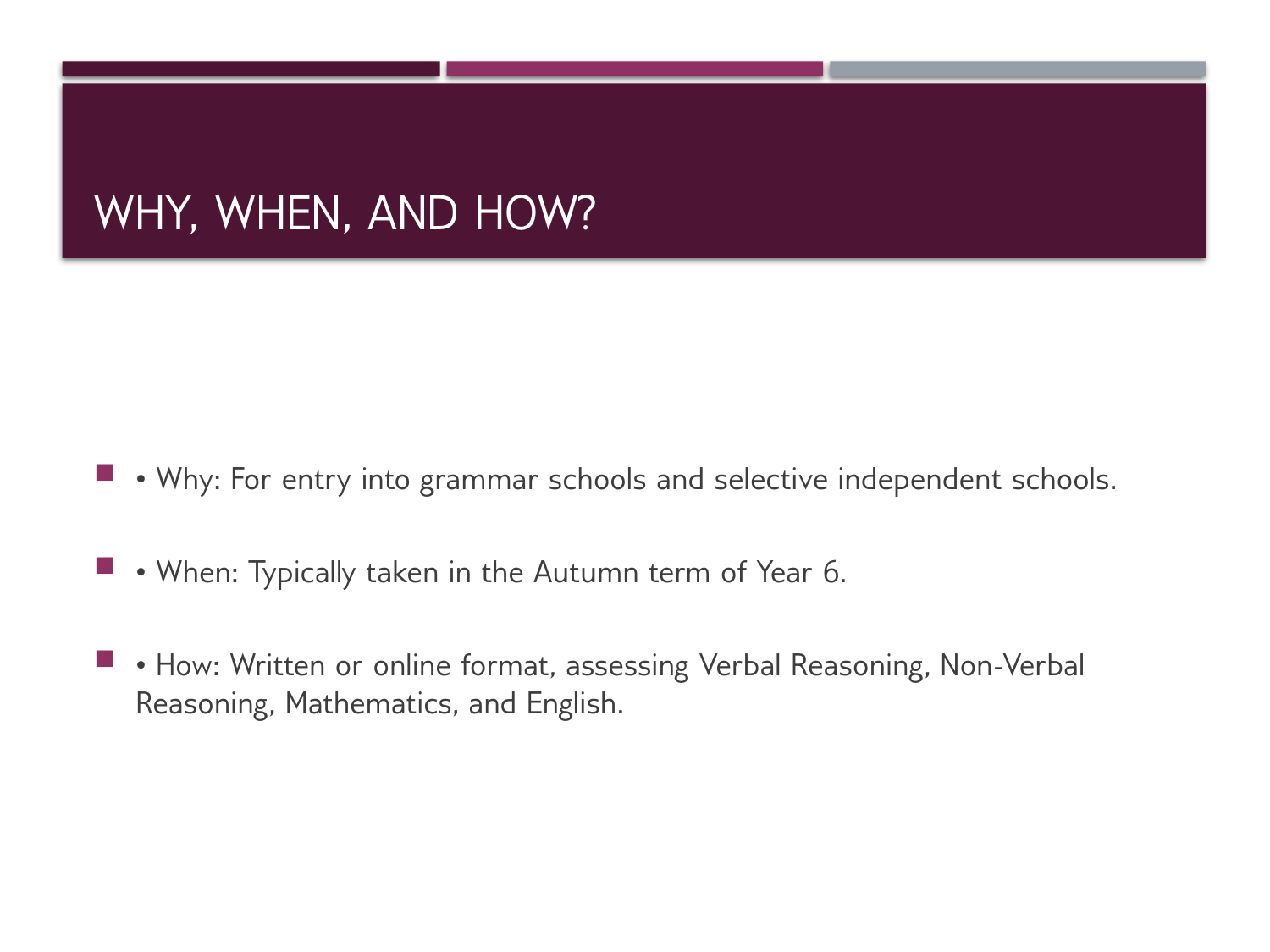

# Why, When, and How?

• Why: For entry into grammar schools and selective independent schools.
• When: Typically taken in the Autumn term of Year 6.
• How: Written or online format, assessing Verbal Reasoning, Non-Verbal Reasoning, Mathematics, and English.